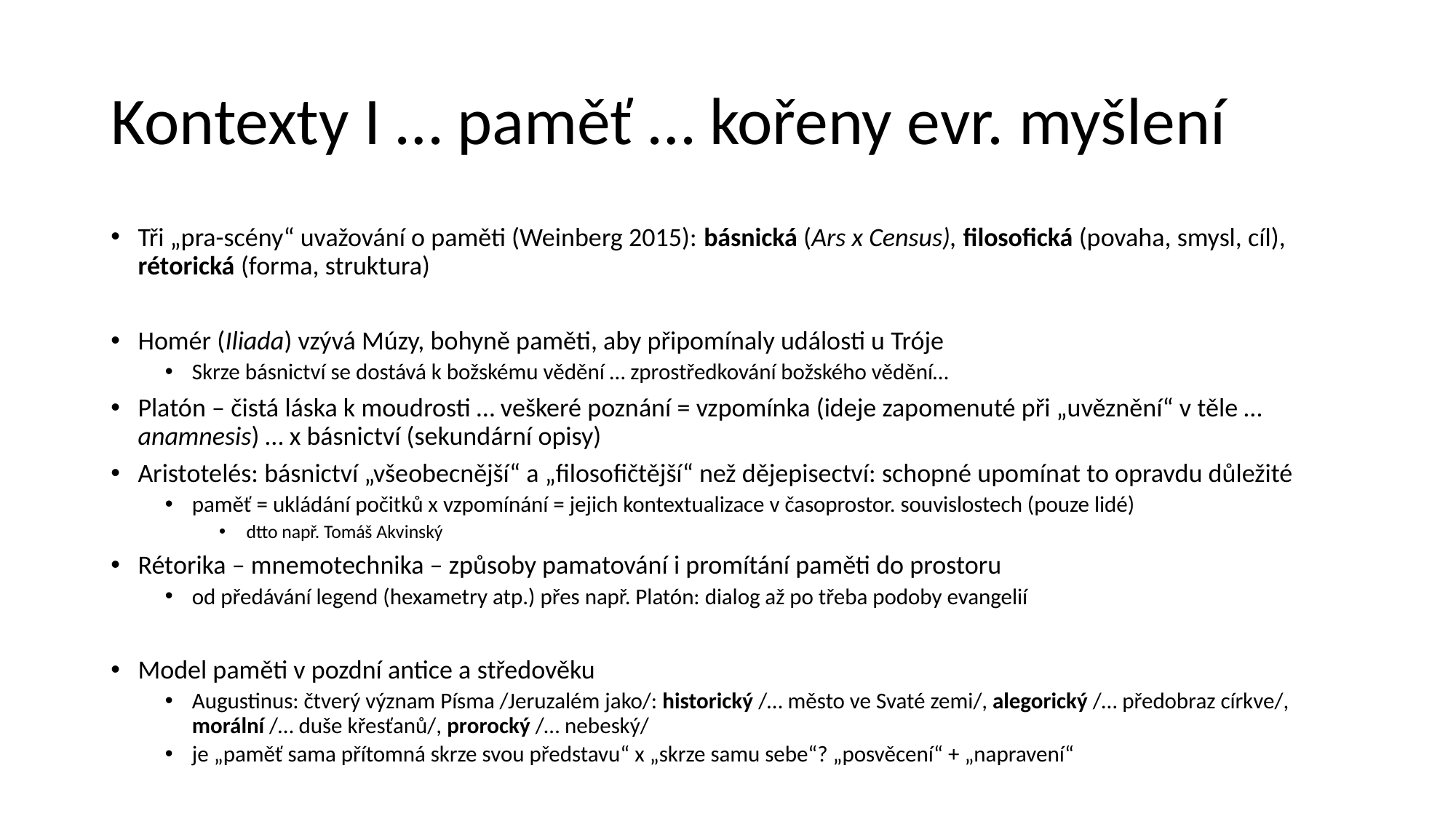

# Kontexty I … paměť … kořeny evr. myšlení
Tři „pra-scény“ uvažování o paměti (Weinberg 2015): básnická (Ars x Census), filosofická (povaha, smysl, cíl), rétorická (forma, struktura)

Homér (Iliada) vzývá Múzy, bohyně paměti, aby připomínaly události u Tróje
Skrze básnictví se dostává k božskému vědění … zprostředkování božského vědění…
Platón – čistá láska k moudrosti … veškeré poznání = vzpomínka (ideje zapomenuté při „uvěznění“ v těle … anamnesis) … x básnictví (sekundární opisy)
Aristotelés: básnictví „všeobecnější“ a „filosofičtější“ než dějepisectví: schopné upomínat to opravdu důležité
paměť = ukládání počitků x vzpomínání = jejich kontextualizace v časoprostor. souvislostech (pouze lidé)
dtto např. Tomáš Akvinský
Rétorika – mnemotechnika – způsoby pamatování i promítání paměti do prostoru
od předávání legend (hexametry atp.) přes např. Platón: dialog až po třeba podoby evangelií

Model paměti v pozdní antice a středověku
Augustinus: čtverý význam Písma /Jeruzalém jako/: historický /… město ve Svaté zemi/, alegorický /… předobraz církve/, morální /… duše křesťanů/, prorocký /… nebeský/
je „paměť sama přítomná skrze svou představu“ x „skrze samu sebe“? „posvěcení“ + „napravení“